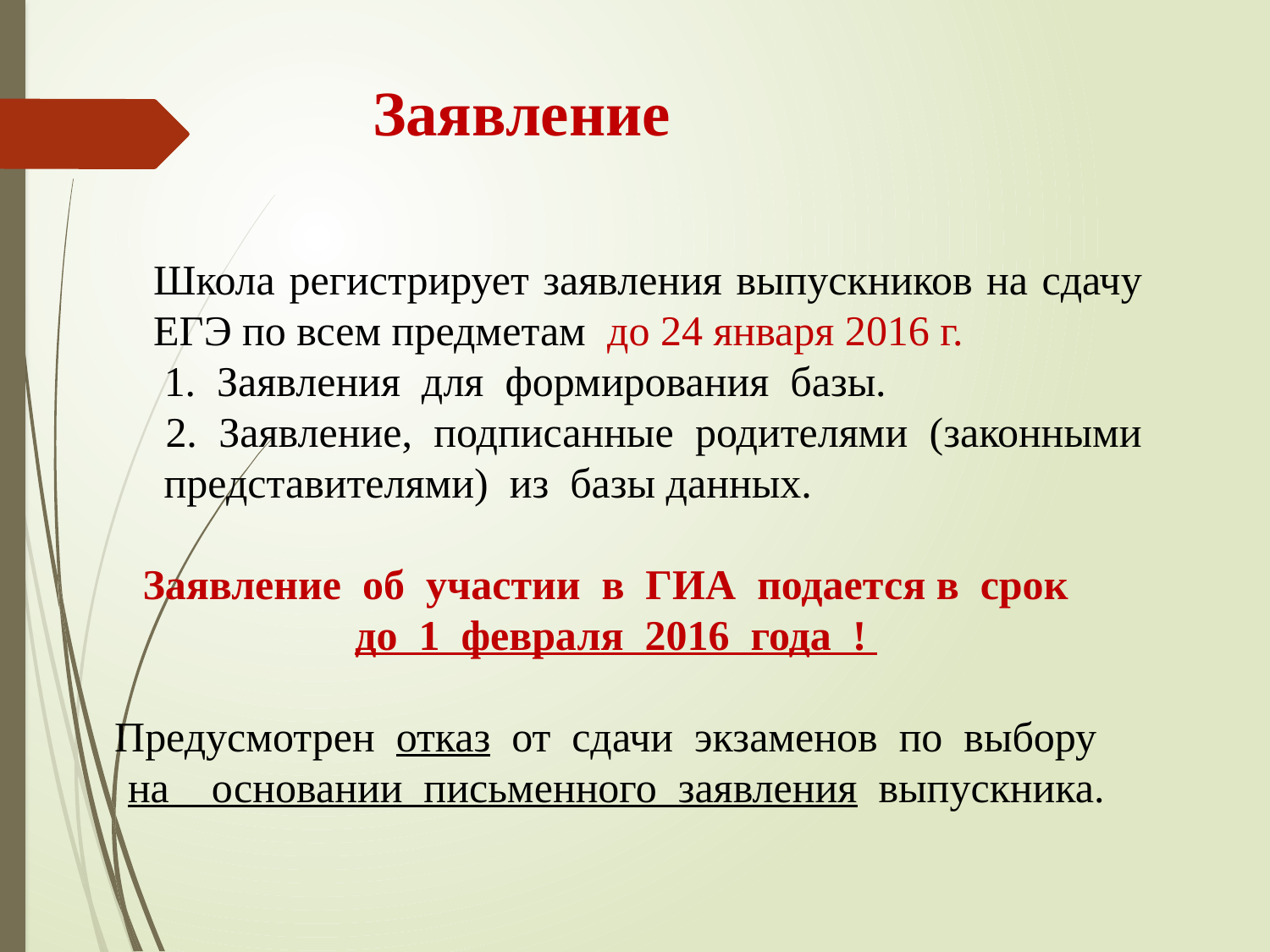

Заявление
Школа регистрирует заявления выпускников на сдачу ЕГЭ по всем предметам  до 24 января 2016 г.
       1.  Заявления  для  формирования  базы.
       2.  Заявление,  подписанные  родителями  (законными  представителями)  из  базы данных.

Заявление  об  участии  в  ГИА  подается в  срок
до  1  февраля  2016  года  !

Предусмотрен  отказ  от  сдачи  экзаменов  по  выбору
на    основании  письменного  заявления  выпускника.